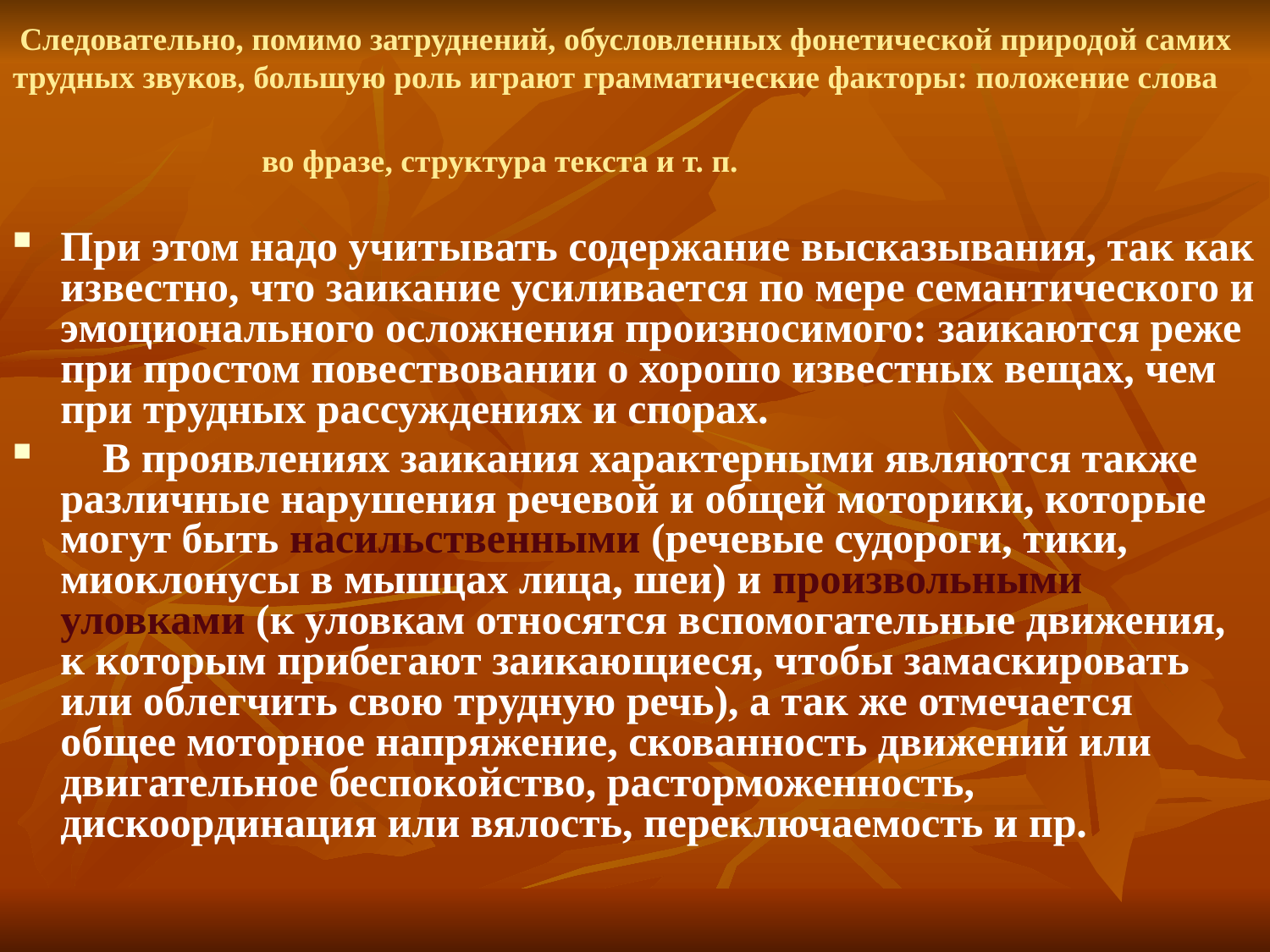

# Следовательно, помимо затруднений, обусловленных фонетической природой самих трудных звуков, большую роль играют грамматические факторы: положение слова во фразе, структура текста и т. п.
При этом надо учитывать содержание высказывания, так как известно, что заикание усиливается по мере семантического и эмоционального осложнения произносимого: заикаются реже при простом повествовании о хорошо известных вещах, чем при трудных рассуждениях и спорах.
    В проявлениях заикания характерными являются также различные нарушения речевой и общей моторики, которые могут быть насильственными (речевые судороги, тики, миоклонусы в мышцах лица, шеи) и произвольными уловками (к уловкам относятся вспомогательные движения, к которым прибегают заикающиеся, чтобы замаскировать или облегчить свою трудную речь), а так же отмечается общее моторное напряжение, скованность движений или двигательное беспокойство, расторможенность, дискоординация или вялость, переключаемость и пр.